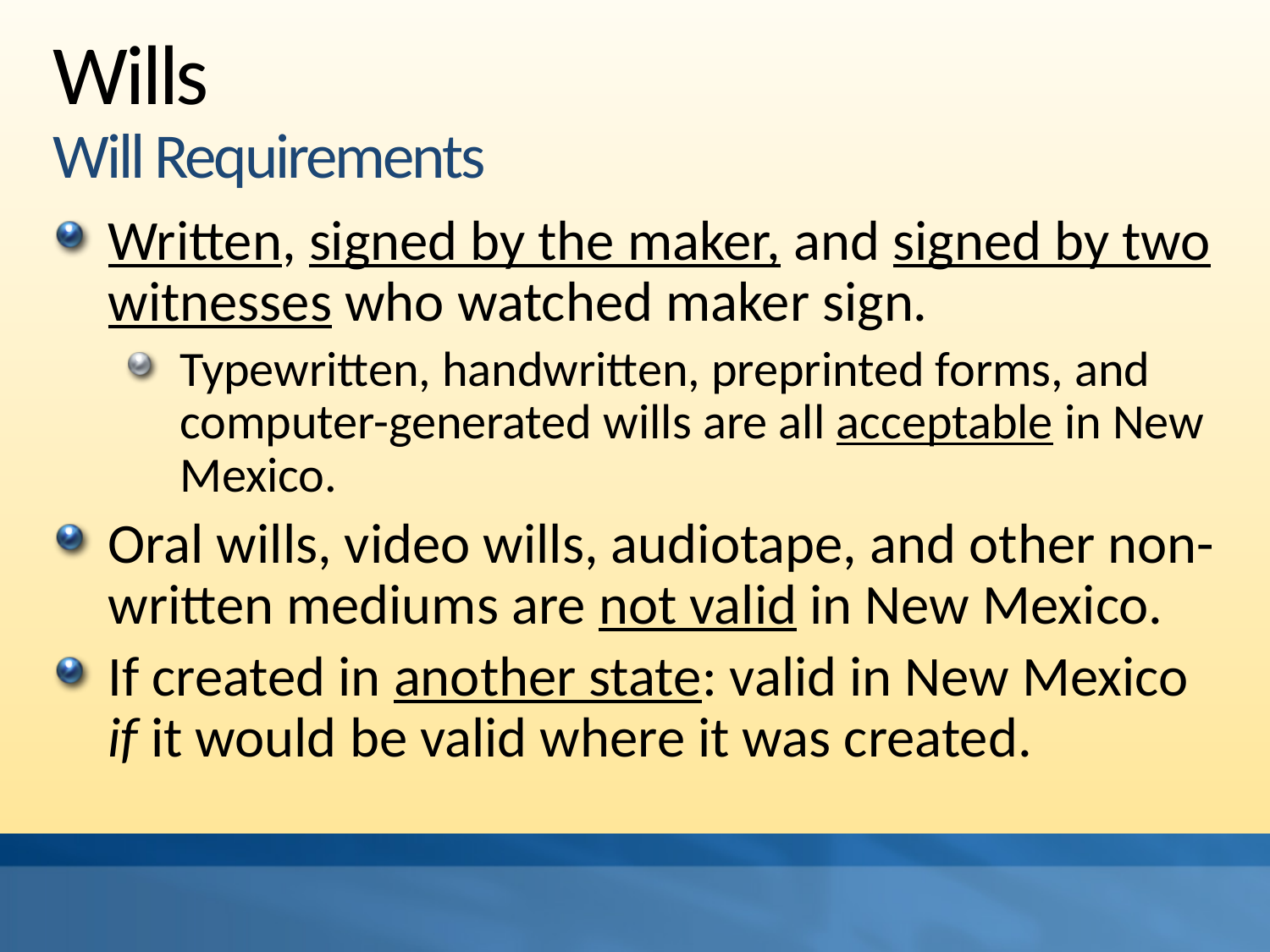

# Wills Will Requirements
Written, signed by the maker, and signed by two witnesses who watched maker sign.
Typewritten, handwritten, preprinted forms, and computer-generated wills are all acceptable in New Mexico.
Oral wills, video wills, audiotape, and other non-written mediums are not valid in New Mexico.
If created in another state: valid in New Mexico if it would be valid where it was created.